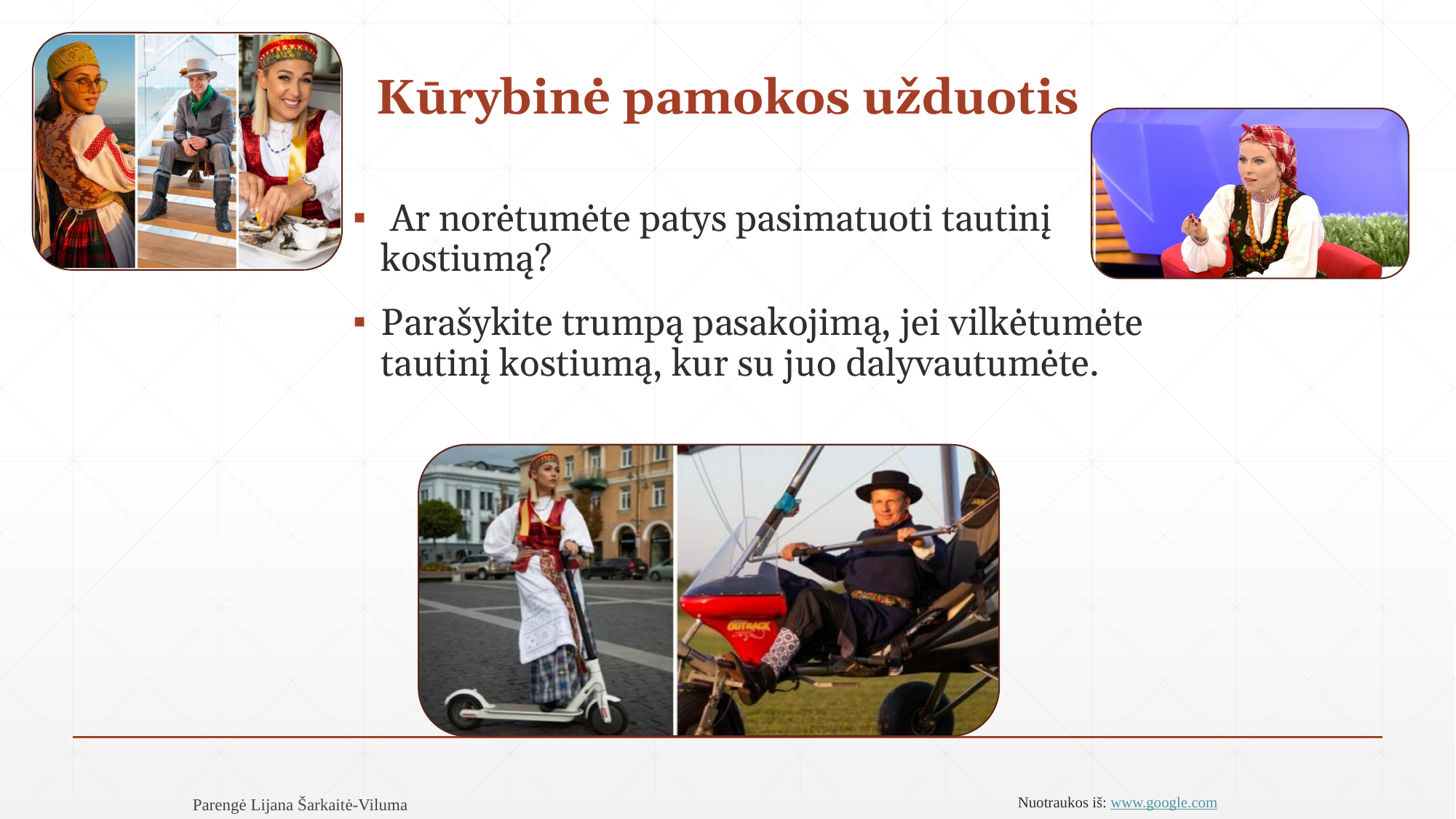

# Kūrybinė pamokos užduotis

 Ar norėtumėte patys pasimatuoti tautinį kostiumą?
Parašykite trumpą pasakojimą, jei vilkėtumėte tautinį kostiumą, kur su juo dalyvautumėte.

Nuotraukos iš: www.google.com
Parengė Lijana Šarkaitė-Viluma